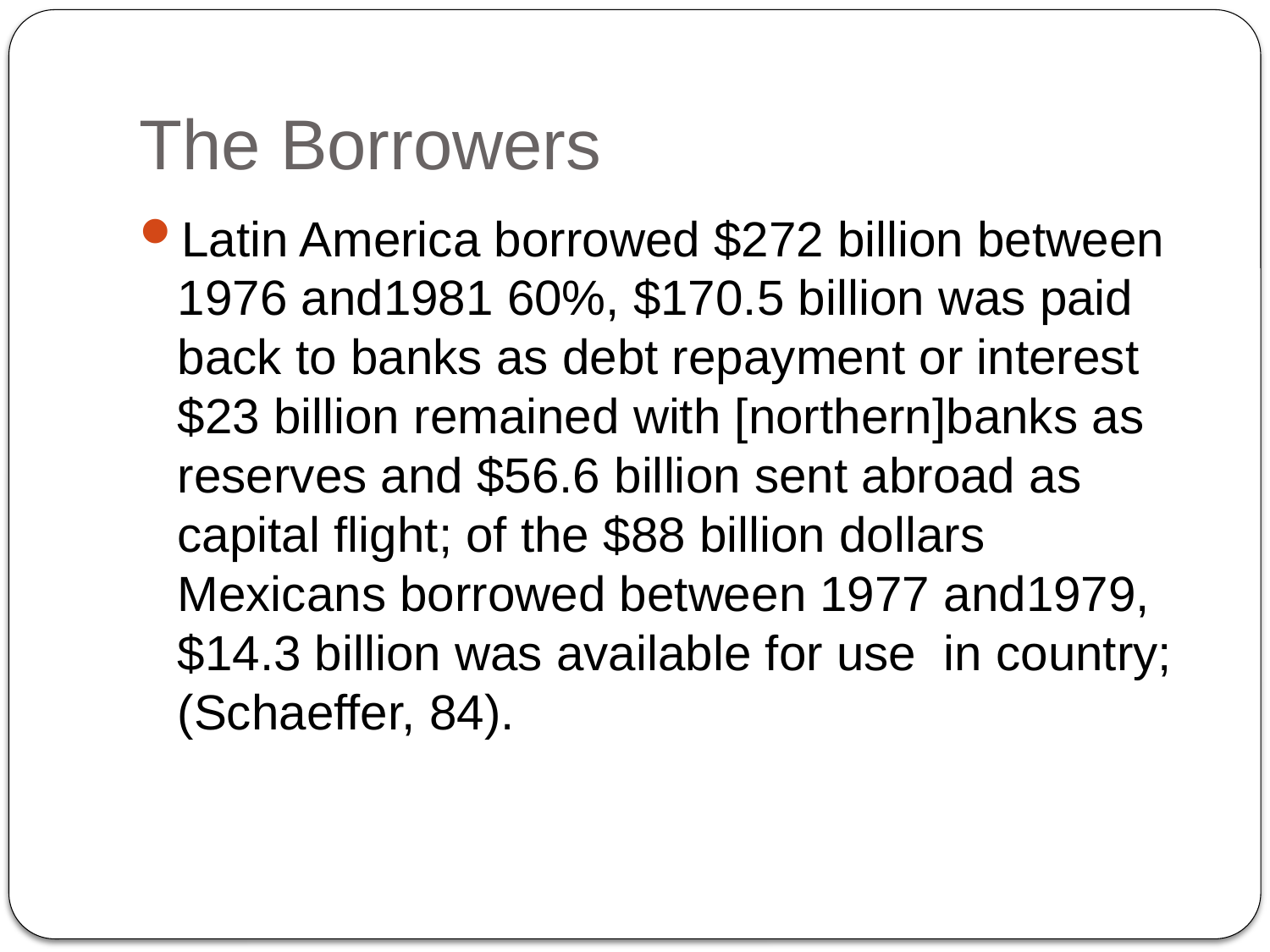

# The Borrowers
Latin America borrowed $272 billion between 1976 and1981 60%, $170.5 billion was paid back to banks as debt repayment or interest $23 billion remained with [northern]banks as reserves and $56.6 billion sent abroad as capital flight; of the $88 billion dollars Mexicans borrowed between 1977 and1979, $14.3 billion was available for use  in country; (Schaeffer, 84).